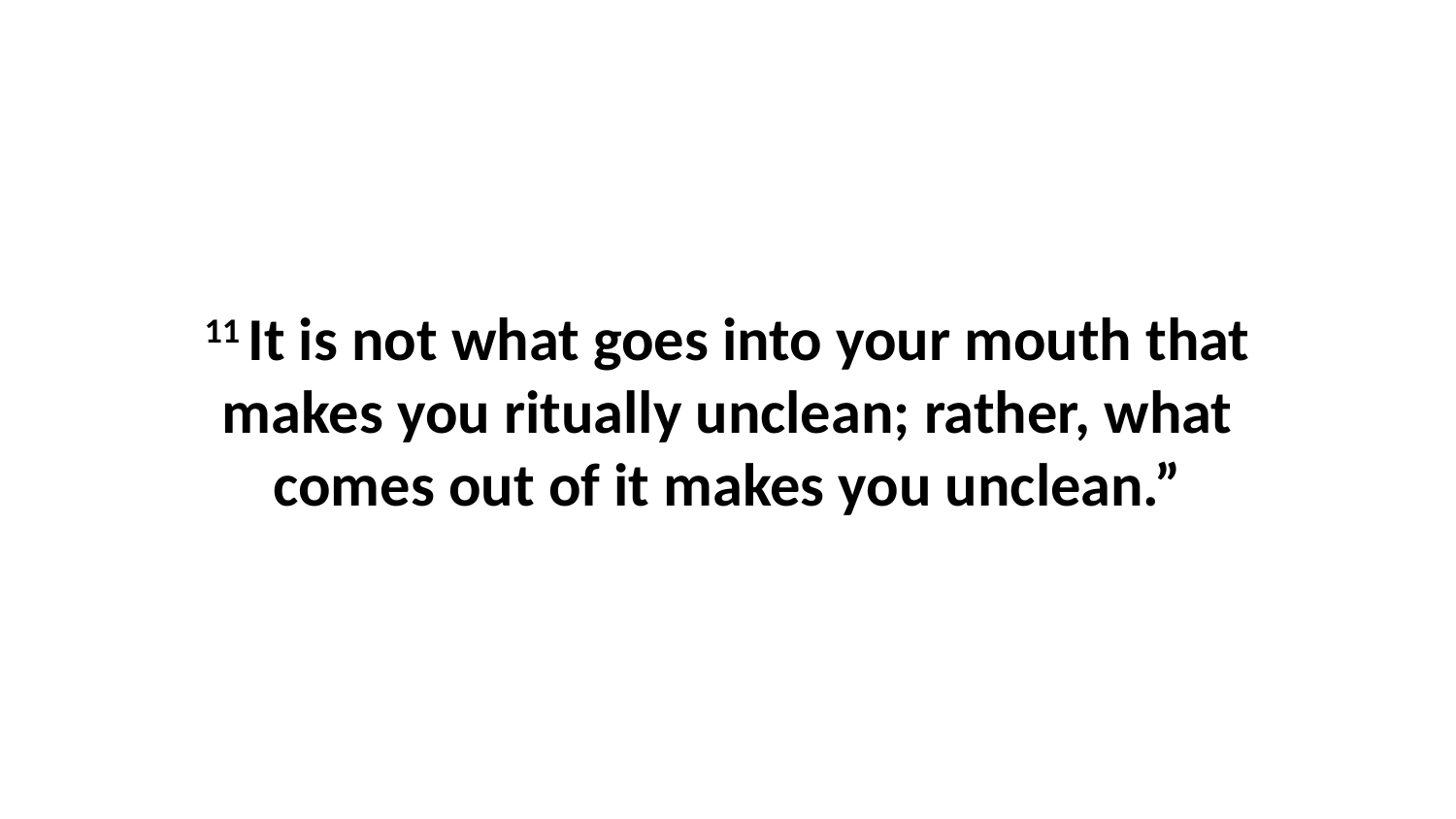

11 It is not what goes into your mouth that makes you ritually unclean; rather, what comes out of it makes you unclean.”